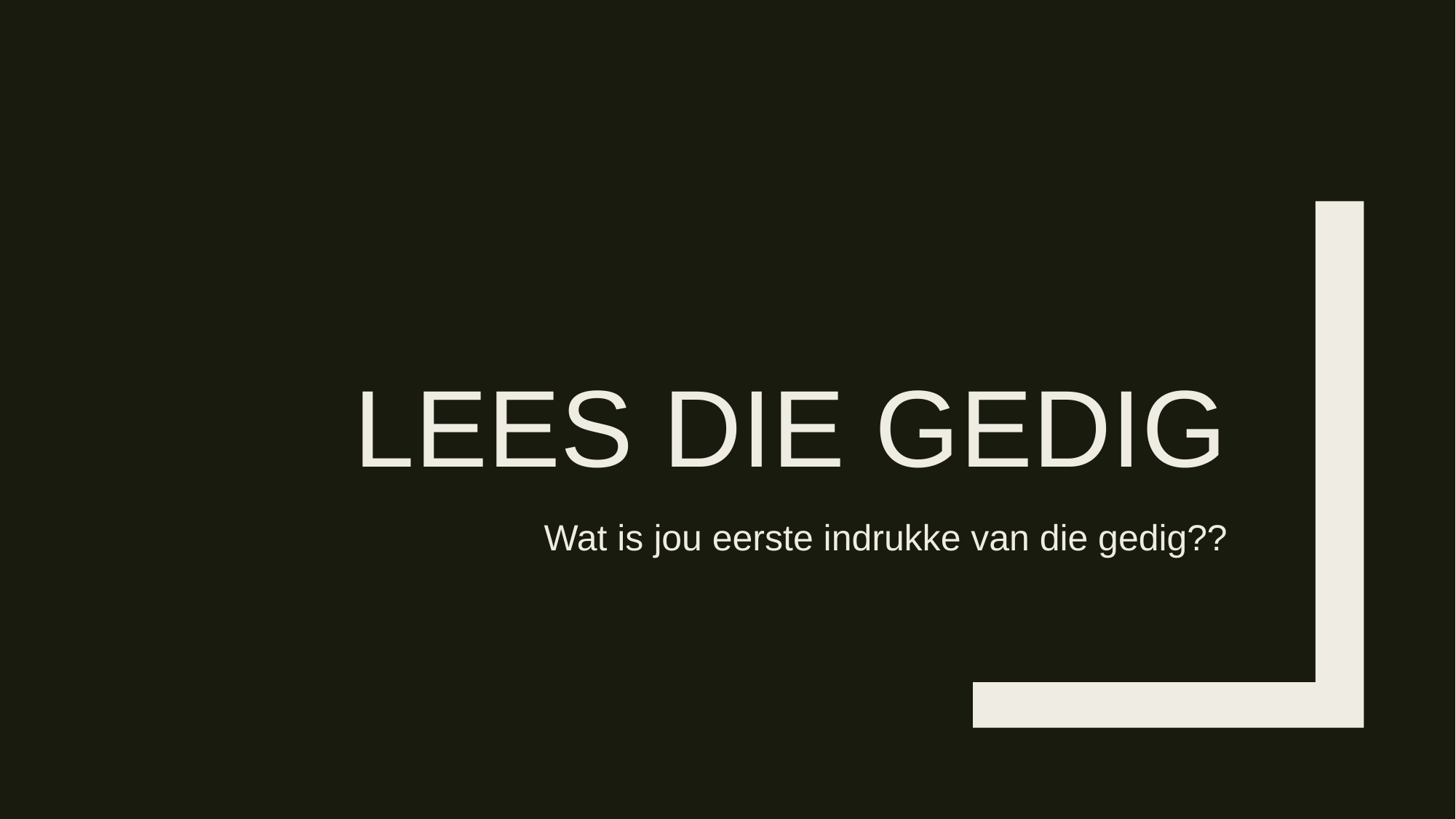

# lees die gedig
Wat is jou eerste indrukke van die gedig??